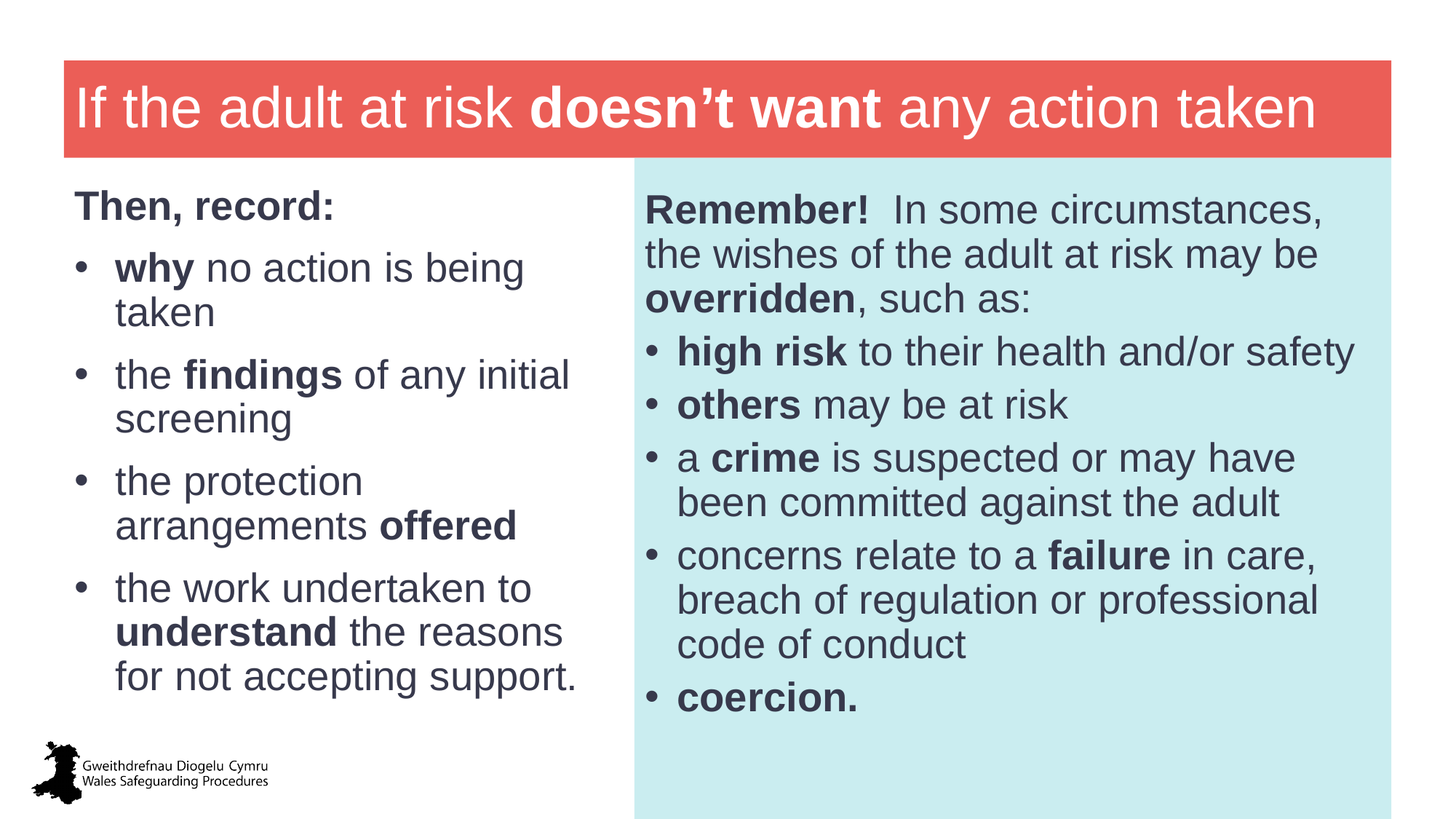

# If the adult at risk doesn’t want any action taken

Remember!  In some circumstances, the wishes of the adult at risk may be overridden, such as:
high risk to their health and/or safety
others may be at risk
a crime is suspected or may have been committed against the adult
concerns relate to a failure in care, breach of regulation or professional code of conduct
coercion.
Then, record:
why no action is being taken
the findings of any initial screening
the protection arrangements offered
the work undertaken to understand the reasons for not accepting support.